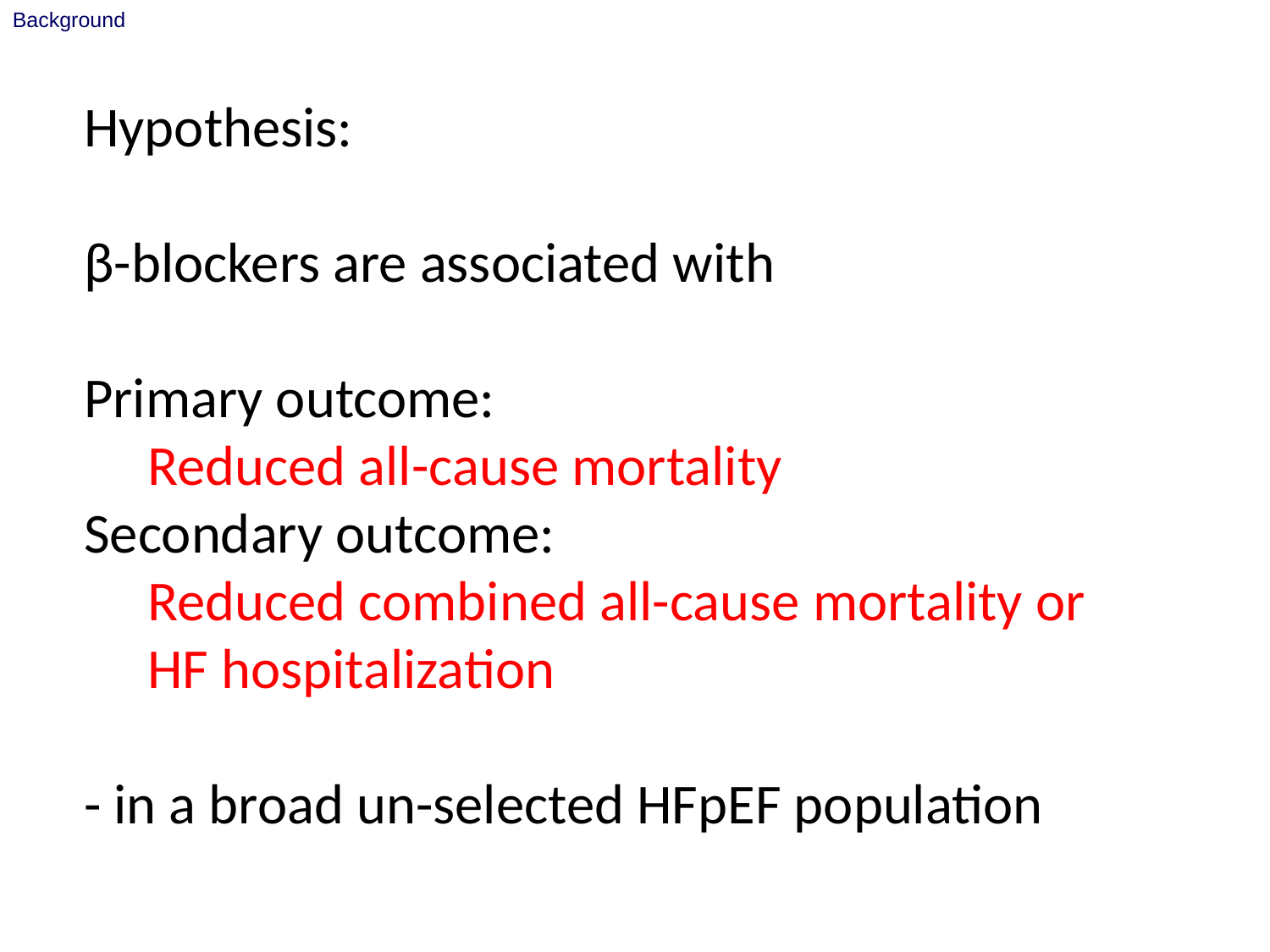

Background
Hypothesis:

β-blockers are associated with

Primary outcome:
	Reduced all-cause mortality
Secondary outcome:
	Reduced combined all-cause mortality or HF hospitalization

- in a broad un-selected HFpEF population